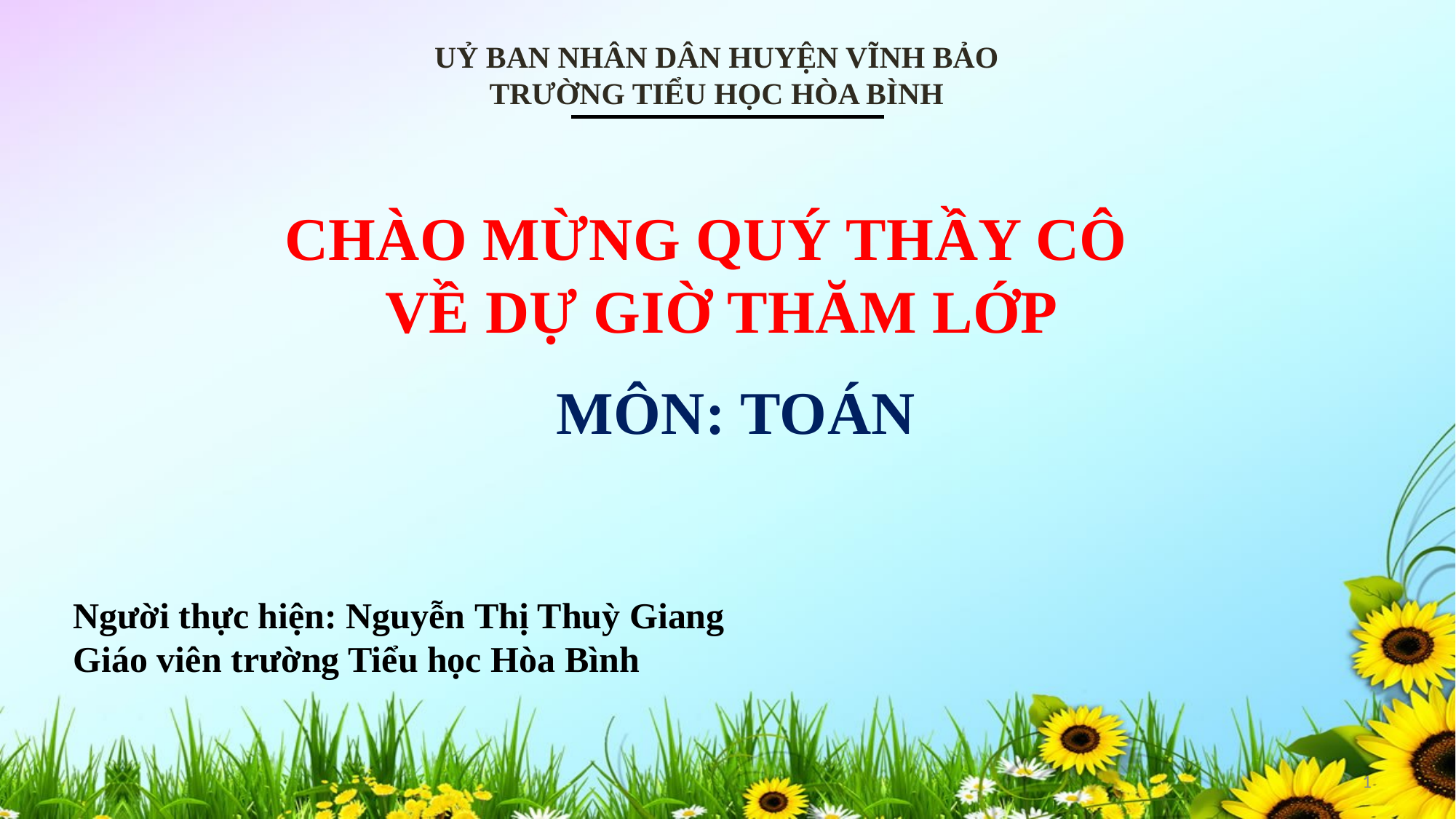

UỶ BAN NHÂN DÂN HUYỆN VĨNH BẢO
TRƯỜNG TIỂU HỌC HÒA BÌNH

CHÀO MỪNG QUÝ THẦY CÔ
VỀ DỰ GIỜ THĂM LỚP
MÔN: TOÁN
Người thực hiện: Nguyễn Thị Thuỳ Giang
Giáo viên trường Tiểu học Hòa Bình
1